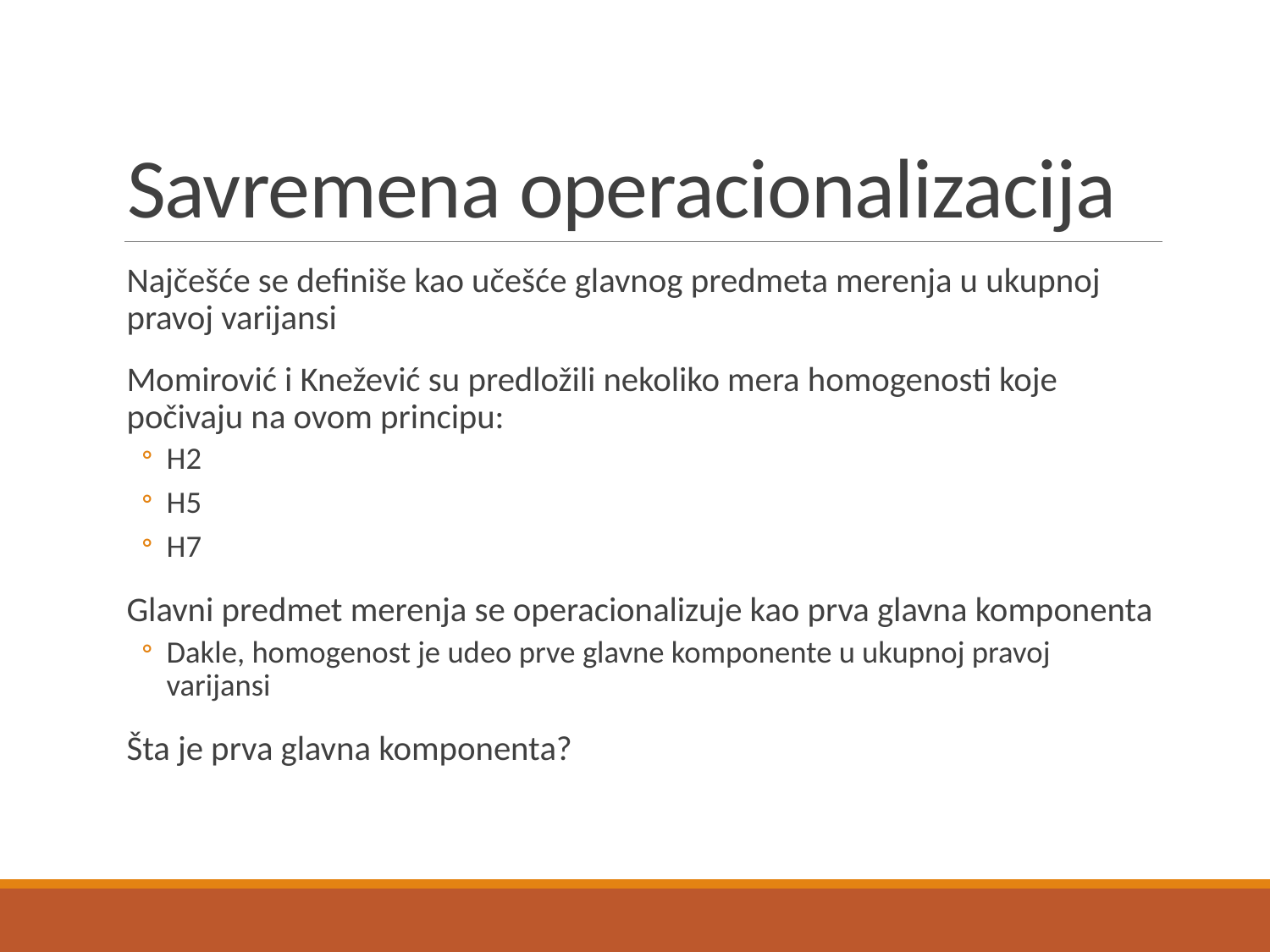

# Savremena operacionalizacija
Najčešće se definiše kao učešće glavnog predmeta merenja u ukupnoj pravoj varijansi
Momirović i Knežević su predložili nekoliko mera homogenosti koje počivaju na ovom principu:
H2
H5
H7
Glavni predmet merenja se operacionalizuje kao prva glavna komponenta
Dakle, homogenost je udeo prve glavne komponente u ukupnoj pravoj varijansi
Šta je prva glavna komponenta?